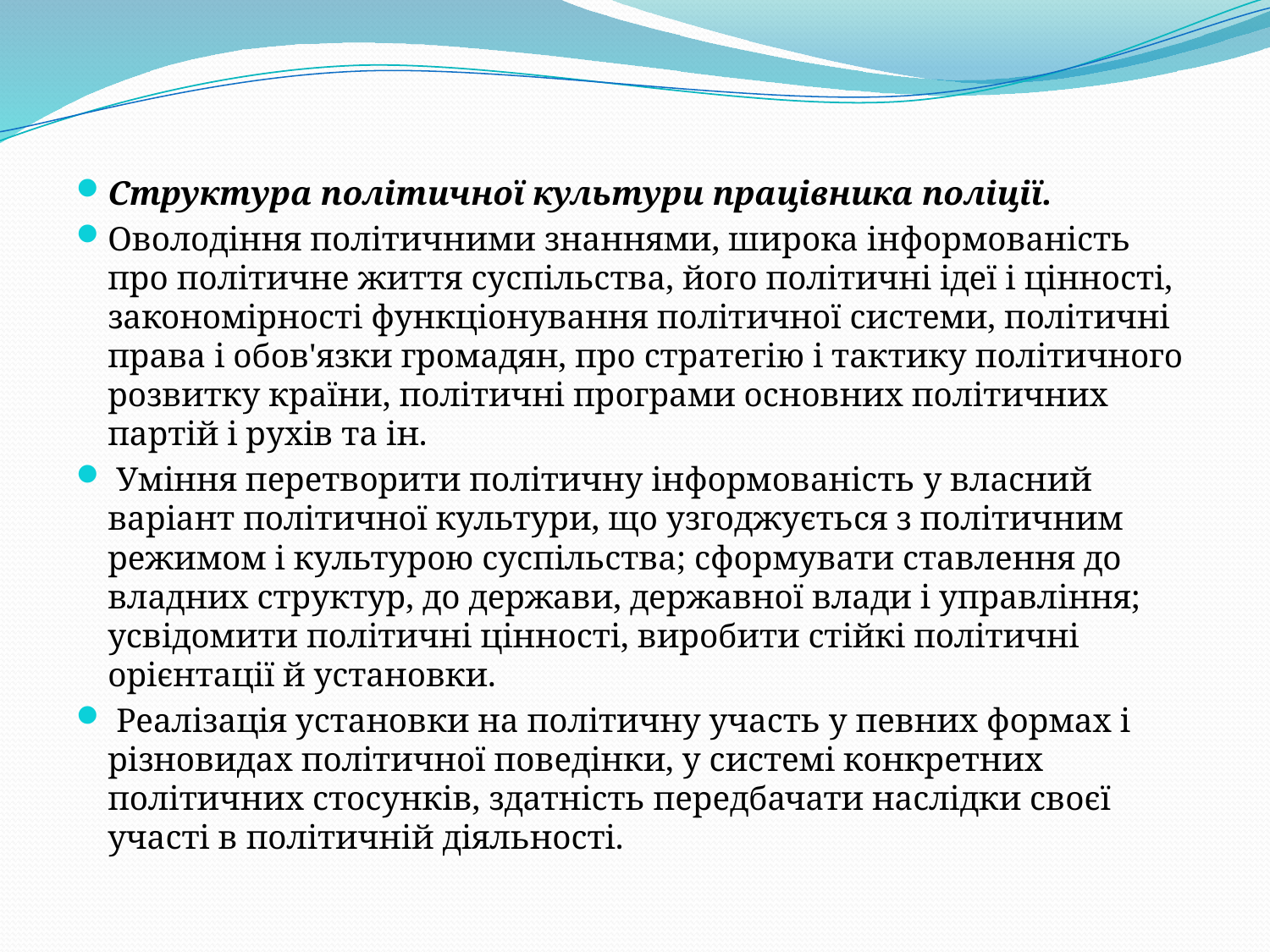

Структура політичної культури працівника поліції.
Оволодіння політичними знаннями, широка інформованість про політичне життя суспільства, його політичні ідеї і цінності, закономірності функціонування політичної системи, політичні права і обов'язки громадян, про стратегію і тактику політичного розвитку країни, політичні програми основних політичних партій і рухів та ін.
 Уміння перетворити політичну інформованість у власний варіант політичної культури, що узгоджується з політичним режимом і культурою суспільства; сформувати ставлення до владних структур, до держави, державної влади і управління; усвідомити політичні цінності, виробити стійкі політичні орієнтації й установки.
 Реалізація установки на політичну участь у певних формах і різновидах політичної поведінки, у системі конкретних політичних стосунків, здатність передбачати наслідки своєї участі в політичній діяльності.